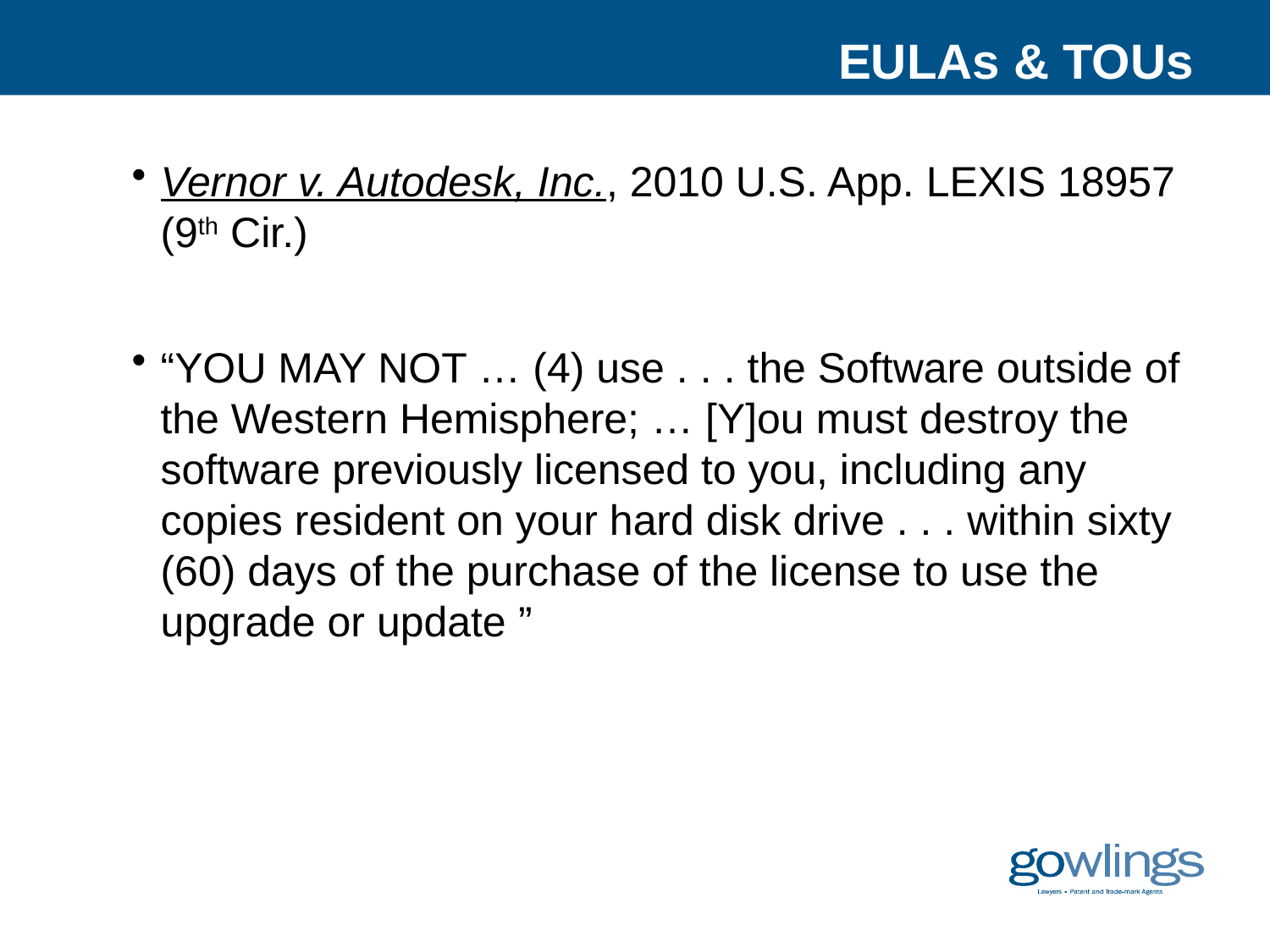

# EULAs & TOUs
Vernor v. Autodesk, Inc., 2010 U.S. App. LEXIS 18957 (9th Cir.)

“YOU MAY NOT … (4) use . . . the Software outside of the Western Hemisphere; … [Y]ou must destroy the software previously licensed to you, including any copies resident on your hard disk drive . . . within sixty (60) days of the purchase of the license to use the upgrade or update ”